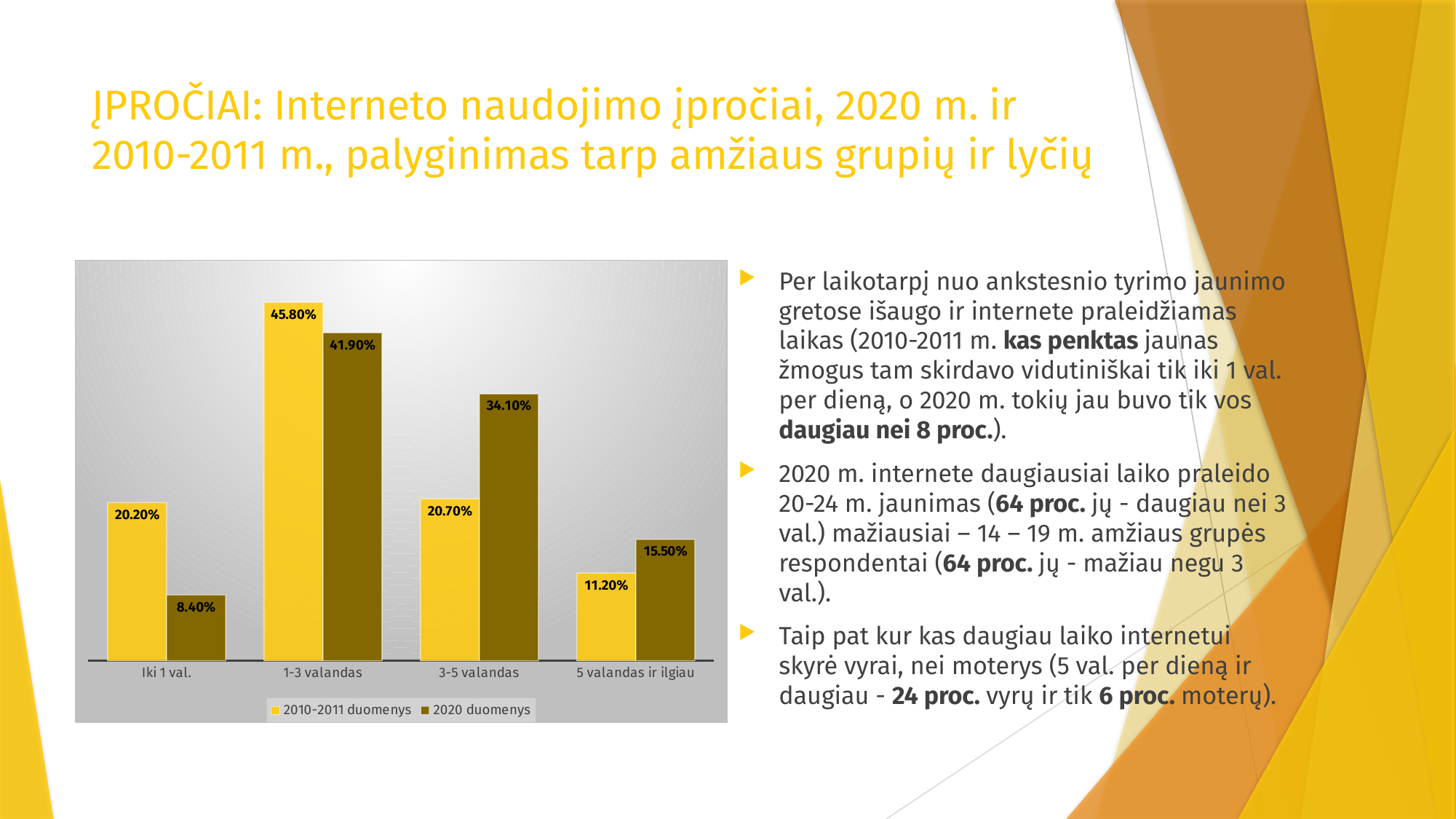

# ĮPROČIAI: Interneto naudojimo įpročiai, 2020 m. ir 2010-2011 m., palyginimas tarp amžiaus grupių ir lyčių

### Chart

| Category | 2010-2011 duomenys | 2020 duomenys |
|---|---|---|
| Iki 1 val. | 0.202 | 0.084 |
| 1-3 valandas | 0.458 | 0.419 |
| 3-5 valandas | 0.207 | 0.341 |
| 5 valandas ir ilgiau | 0.112 | 0.155 |
Per laikotarpį nuo ankstesnio tyrimo jaunimo gretose išaugo ir internete praleidžiamas laikas (2010-2011 m. kas penktas jaunas žmogus tam skirdavo vidutiniškai tik iki 1 val. per dieną, o 2020 m. tokių jau buvo tik vos daugiau nei 8 proc.).
2020 m. internete daugiausiai laiko praleido 20-24 m. jaunimas (64 proc. jų - daugiau nei 3 val.) mažiausiai – 14 – 19 m. amžiaus grupės respondentai (64 proc. jų - mažiau negu 3 val.).
Taip pat kur kas daugiau laiko internetui skyrė vyrai, nei moterys (5 val. per dieną ir daugiau - 24 proc. vyrų ir tik 6 proc. moterų).